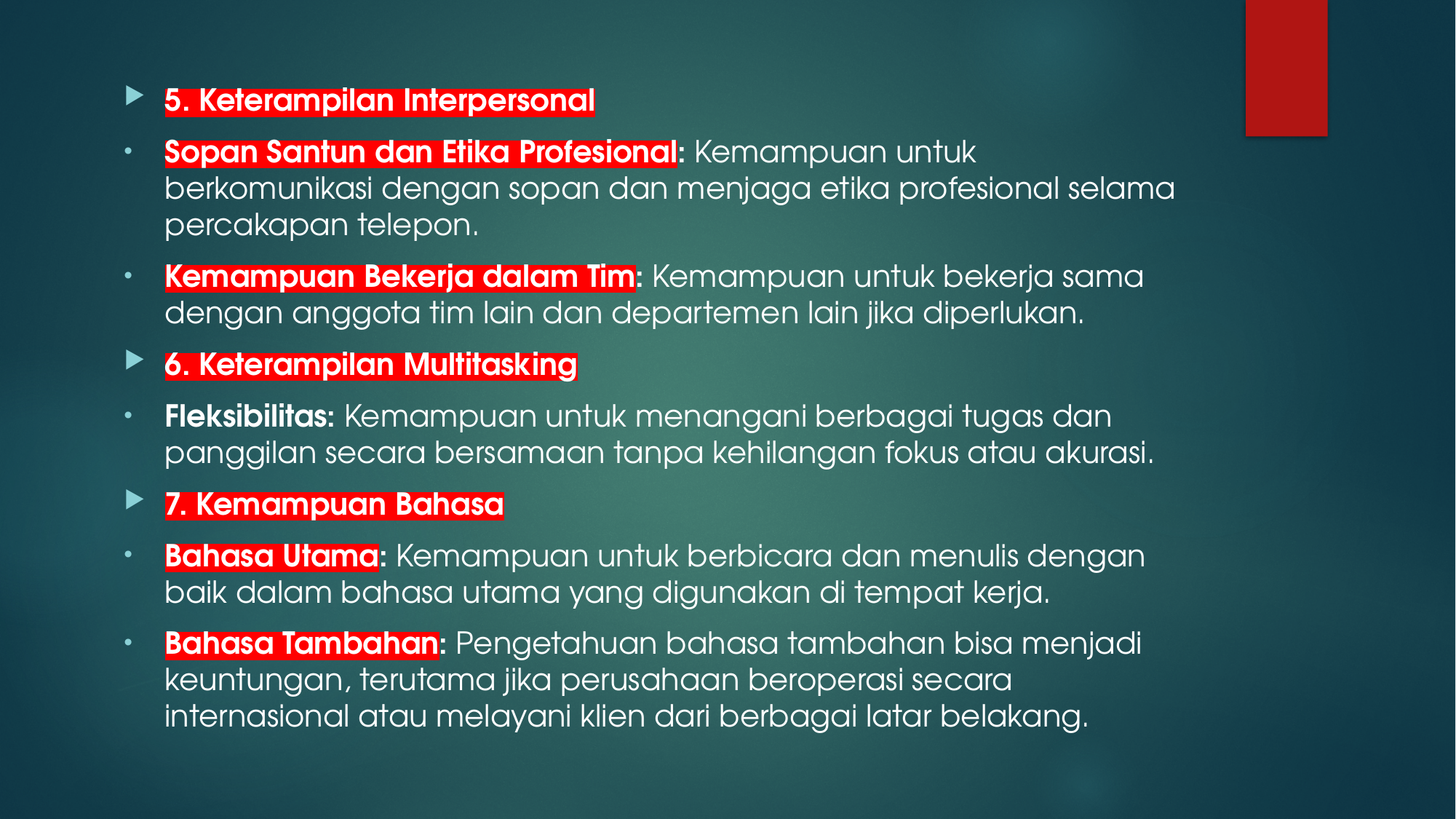

#
5. Keterampilan Interpersonal
Sopan Santun dan Etika Profesional: Kemampuan untuk berkomunikasi dengan sopan dan menjaga etika profesional selama percakapan telepon.
Kemampuan Bekerja dalam Tim: Kemampuan untuk bekerja sama dengan anggota tim lain dan departemen lain jika diperlukan.
6. Keterampilan Multitasking
Fleksibilitas: Kemampuan untuk menangani berbagai tugas dan panggilan secara bersamaan tanpa kehilangan fokus atau akurasi.
7. Kemampuan Bahasa
Bahasa Utama: Kemampuan untuk berbicara dan menulis dengan baik dalam bahasa utama yang digunakan di tempat kerja.
Bahasa Tambahan: Pengetahuan bahasa tambahan bisa menjadi keuntungan, terutama jika perusahaan beroperasi secara internasional atau melayani klien dari berbagai latar belakang.